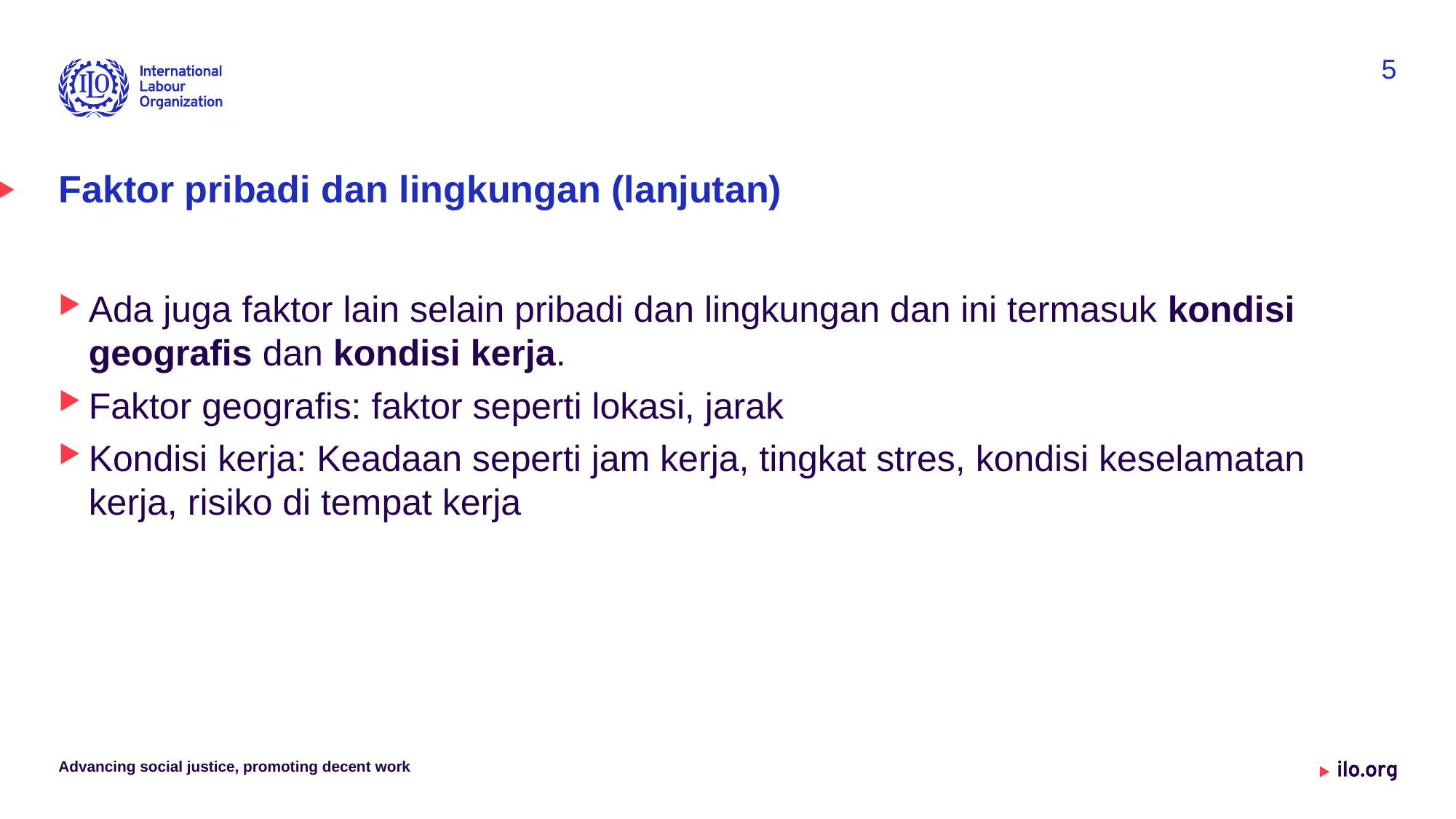

5
# Faktor pribadi dan lingkungan (lanjutan)
Ada juga faktor lain selain pribadi dan lingkungan dan ini termasuk kondisi geografis dan kondisi kerja.
Faktor geografis: faktor seperti lokasi, jarak
Kondisi kerja: Keadaan seperti jam kerja, tingkat stres, kondisi keselamatan kerja, risiko di tempat kerja

Advancing social justice, promoting decent work
Date: Monday / 01 / October / 2019